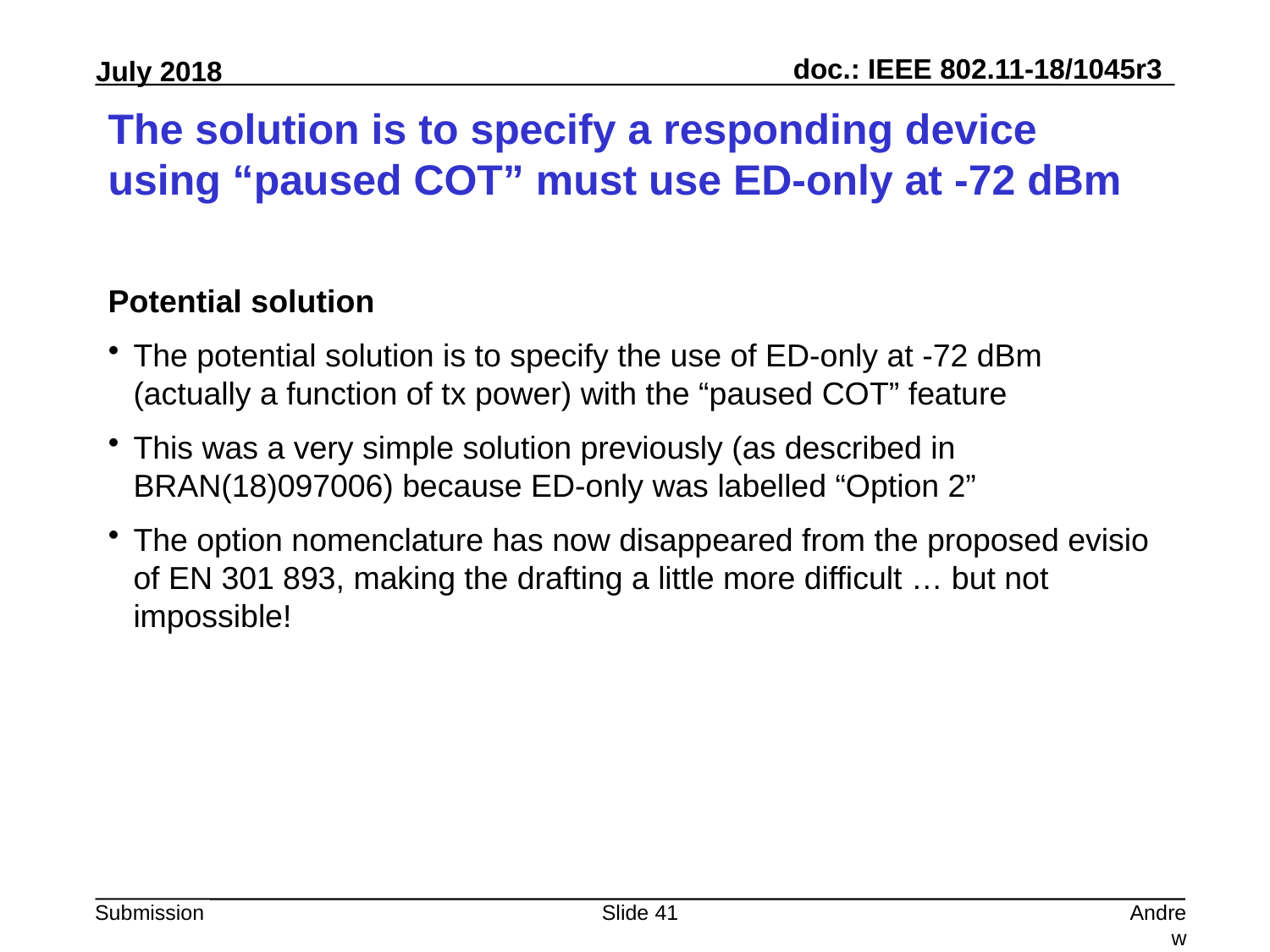

# The solution is to specify a responding device using “paused COT” must use ED-only at -72 dBm
Potential solution
The potential solution is to specify the use of ED-only at -72 dBm (actually a function of tx power) with the “paused COT” feature
This was a very simple solution previously (as described in BRAN(18)097006) because ED-only was labelled “Option 2”
The option nomenclature has now disappeared from the proposed evisio of EN 301 893, making the drafting a little more difficult … but not impossible!

Slide 41
Andrew Myles, Cisco